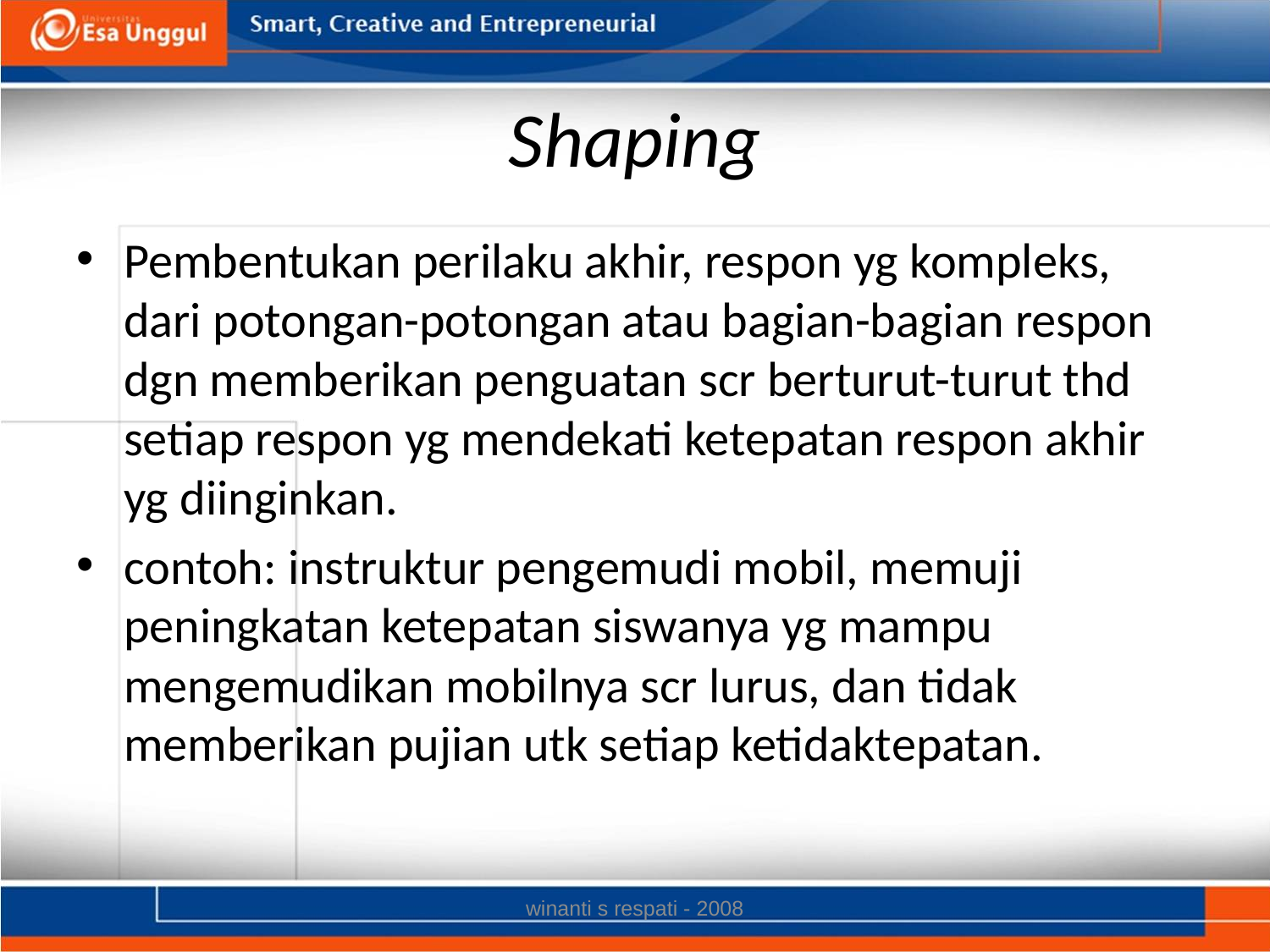

# Shaping
Pembentukan perilaku akhir, respon yg kompleks, dari potongan-potongan atau bagian-bagian respon dgn memberikan penguatan scr berturut-turut thd setiap respon yg mendekati ketepatan respon akhir yg diinginkan.
contoh: instruktur pengemudi mobil, memuji peningkatan ketepatan siswanya yg mampu mengemudikan mobilnya scr lurus, dan tidak memberikan pujian utk setiap ketidaktepatan.
winanti s respati - 2008